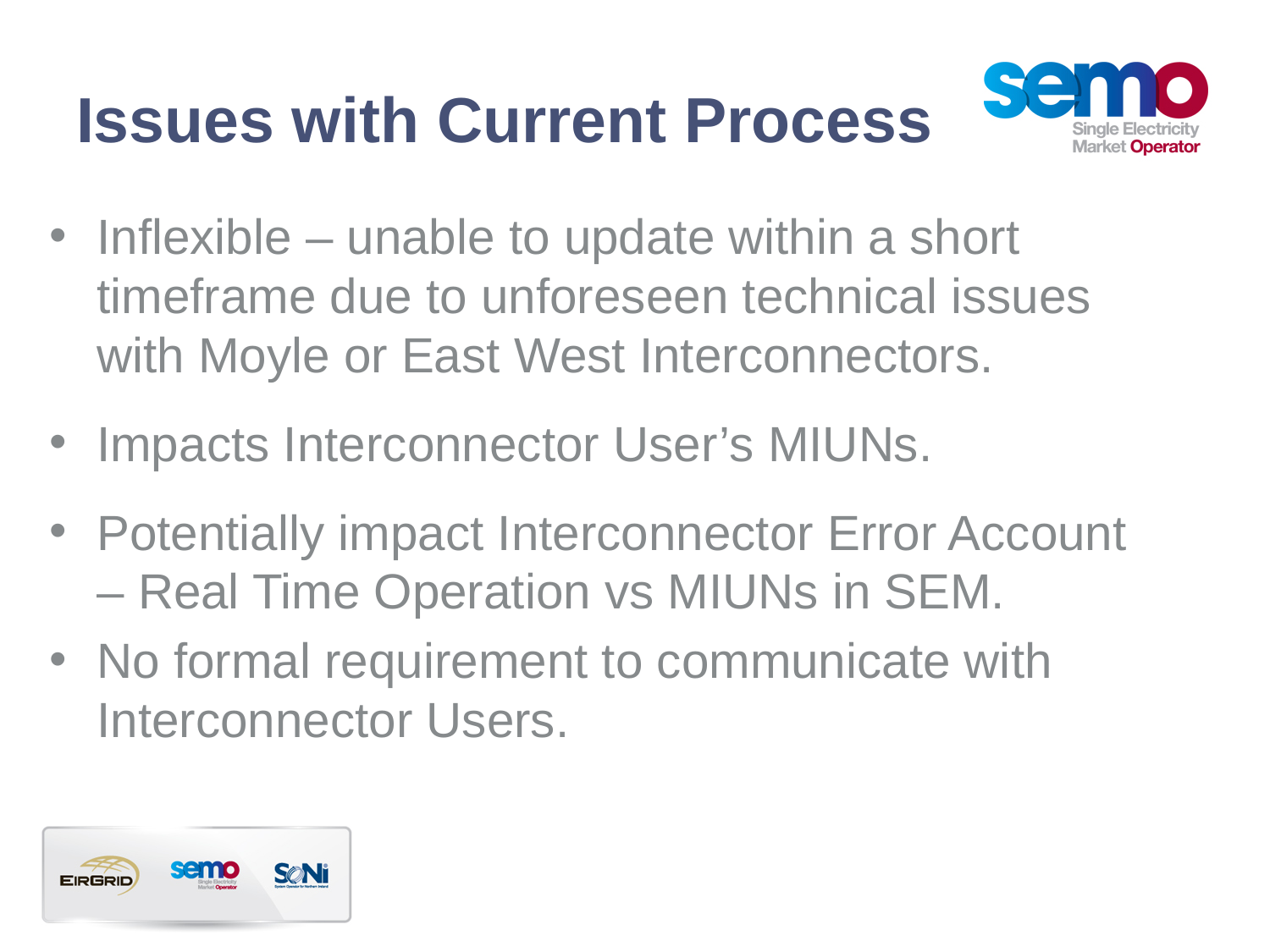

# Issues with Current Process

Inflexible – unable to update within a short timeframe due to unforeseen technical issues with Moyle or East West Interconnectors.

Impacts Interconnector User’s MIUNs.

Potentially impact Interconnector Error Account – Real Time Operation vs MIUNs in SEM.
No formal requirement to communicate with Interconnector Users.